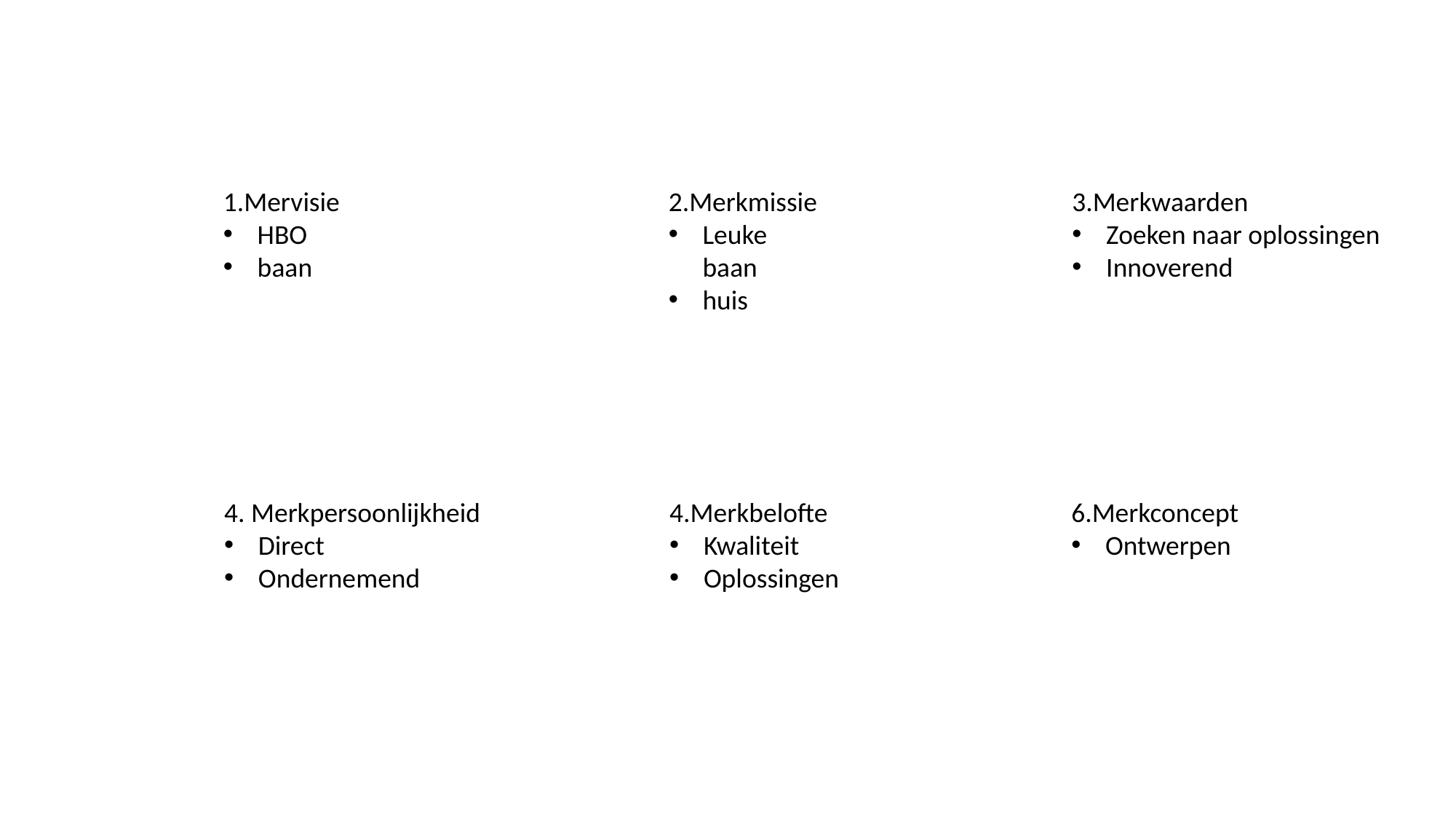

1.Mervisie
HBO
baan
2.Merkmissie
Leuke baan
huis
3.Merkwaarden
Zoeken naar oplossingen
Innoverend
4. Merkpersoonlijkheid
Direct
Ondernemend
4.Merkbelofte
Kwaliteit
Oplossingen
6.Merkconcept
Ontwerpen